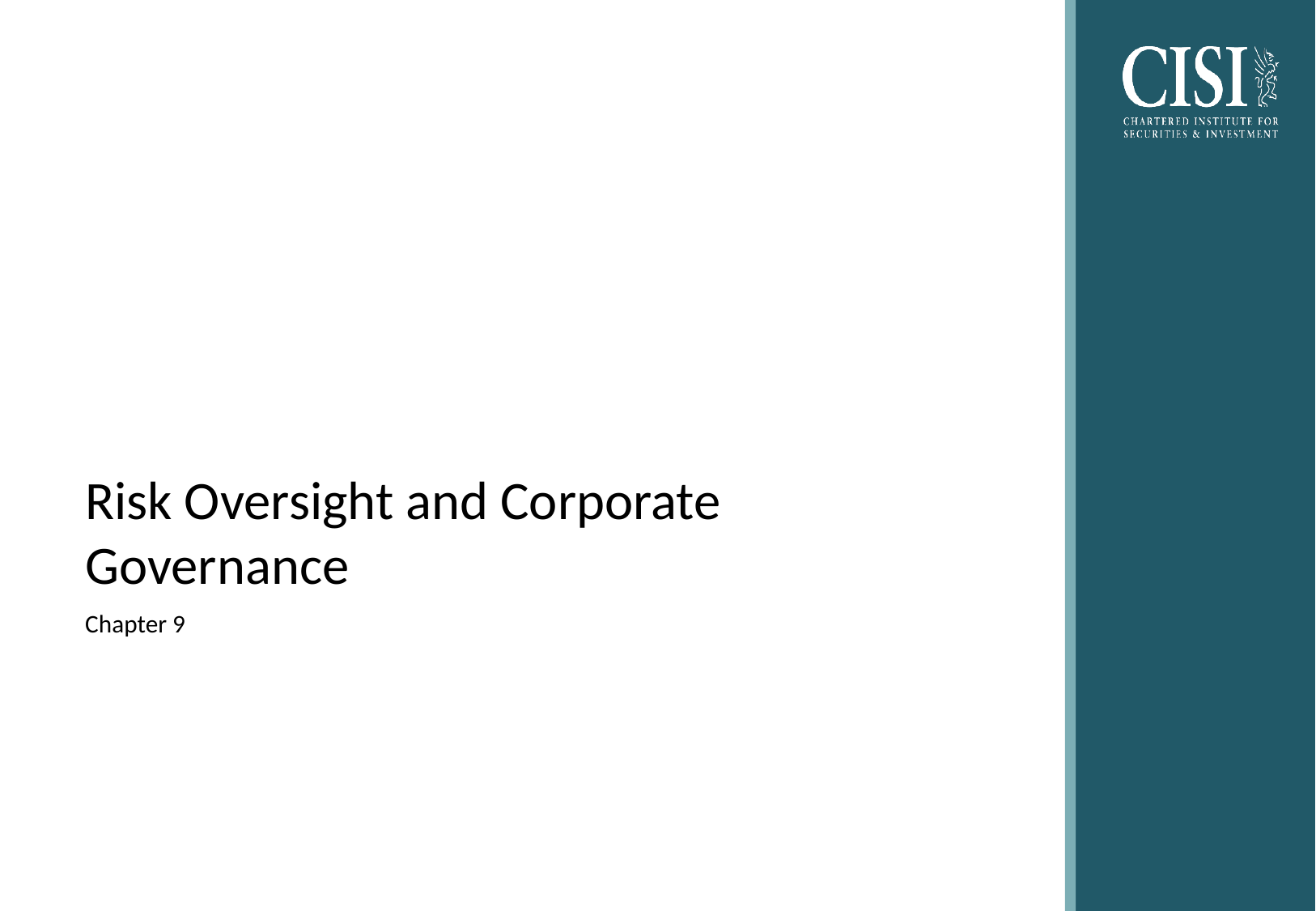

# Risk Oversight and Corporate Governance
Chapter 9